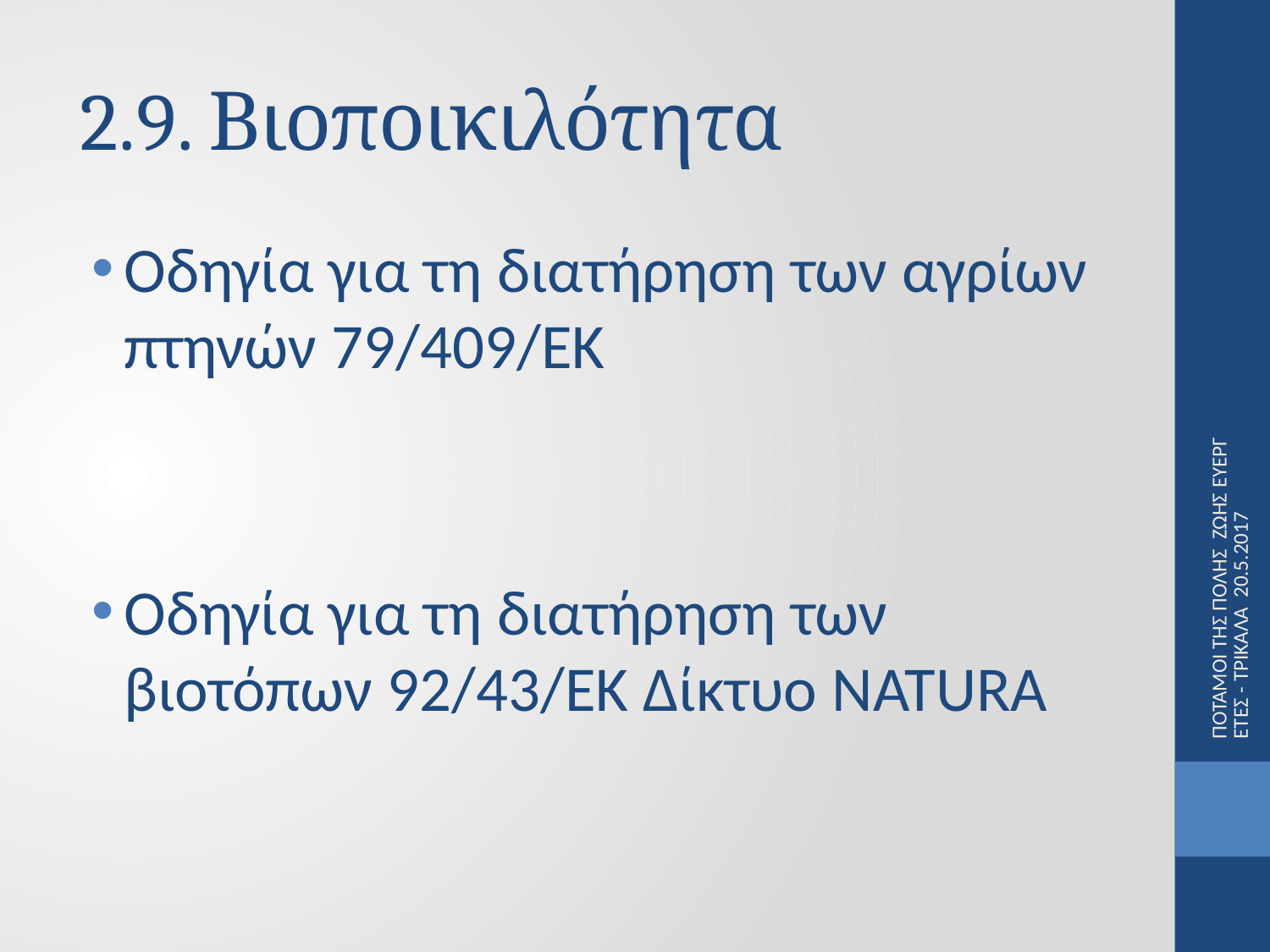

# 2.9. Βιοποικιλότητα
Οδηγία για τη διατήρηση των αγρίων πτηνών 79/409/ΕΚ

Οδηγία για τη διατήρηση των βιοτόπων 92/43/ΕΚ Δίκτυο NATURA
ΠΟΤΑΜΟΙ ΤΗΣ ΠΟΛΗΣ  ΖΩΗΣ ΕΥΕΡΓΕΤΕΣ - ΤΡΙΚΑΛΑ  20.5.2017